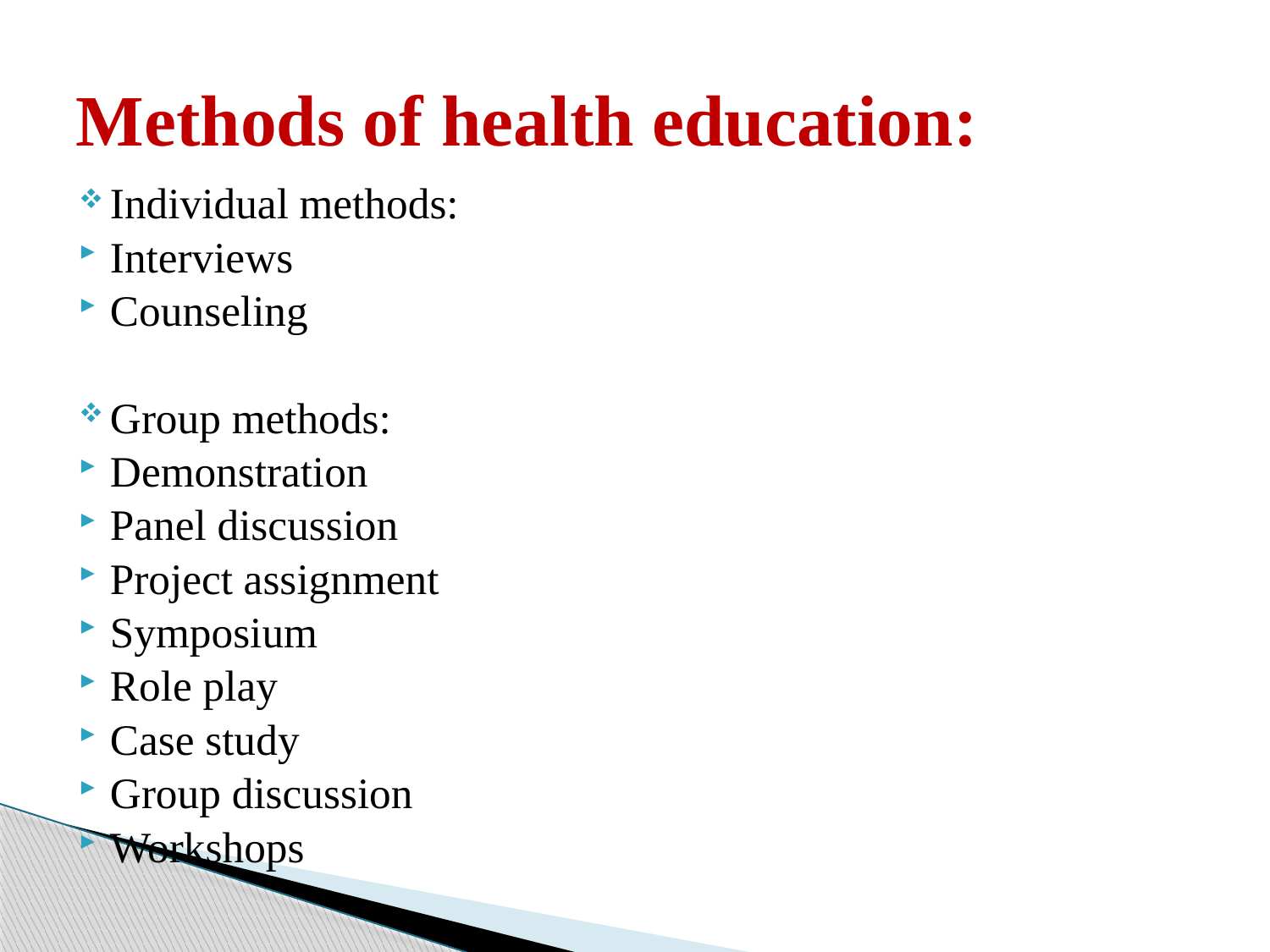

# Methods of health education:
Individual methods:
Interviews
Counseling

Group methods:
Demonstration
Panel discussion
Project assignment
Symposium
Role play
Case study
Group discussion
Workshops